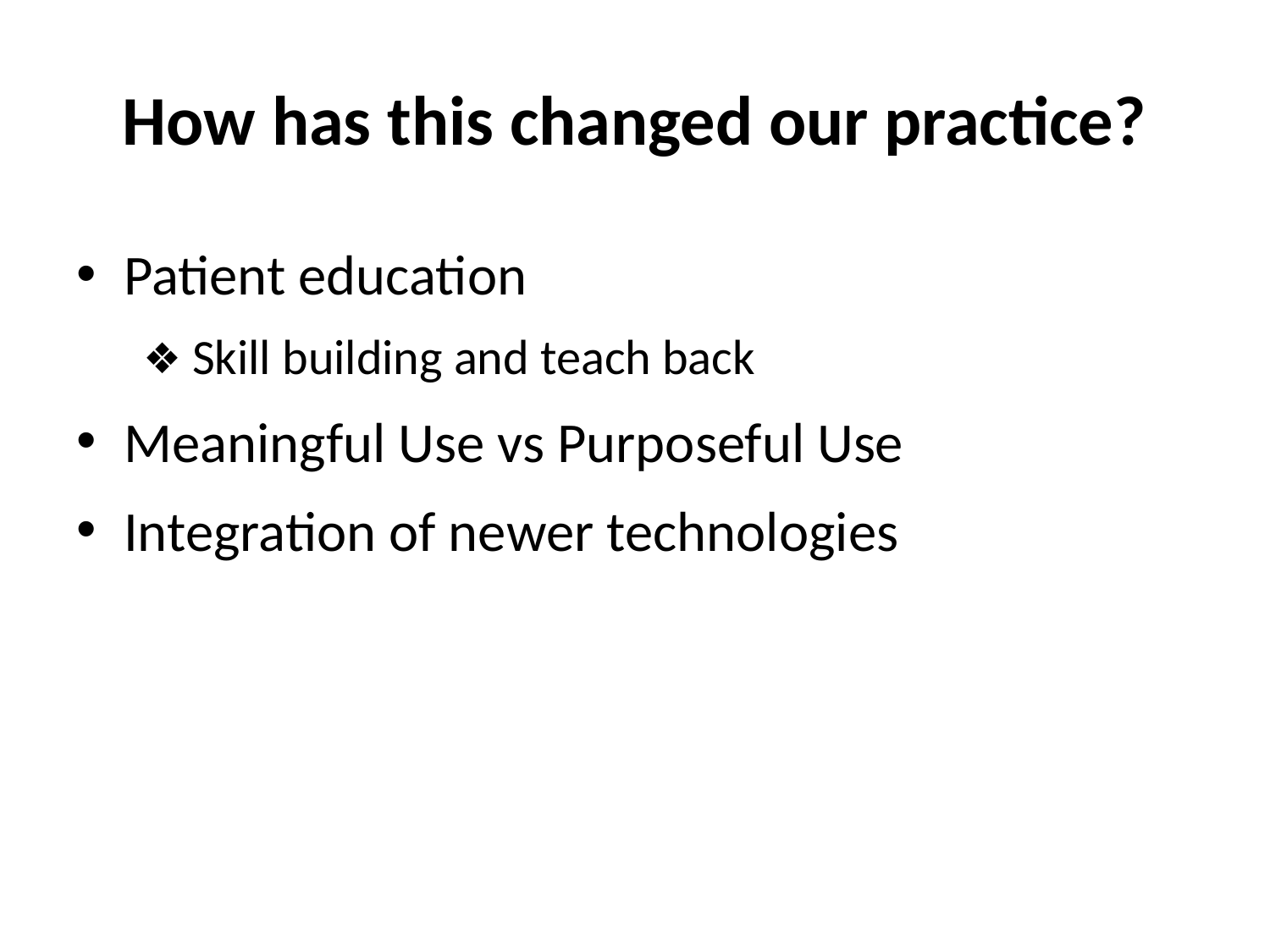

# How has this changed our practice?
Patient education
 Skill building and teach back
Meaningful Use vs Purposeful Use
Integration of newer technologies